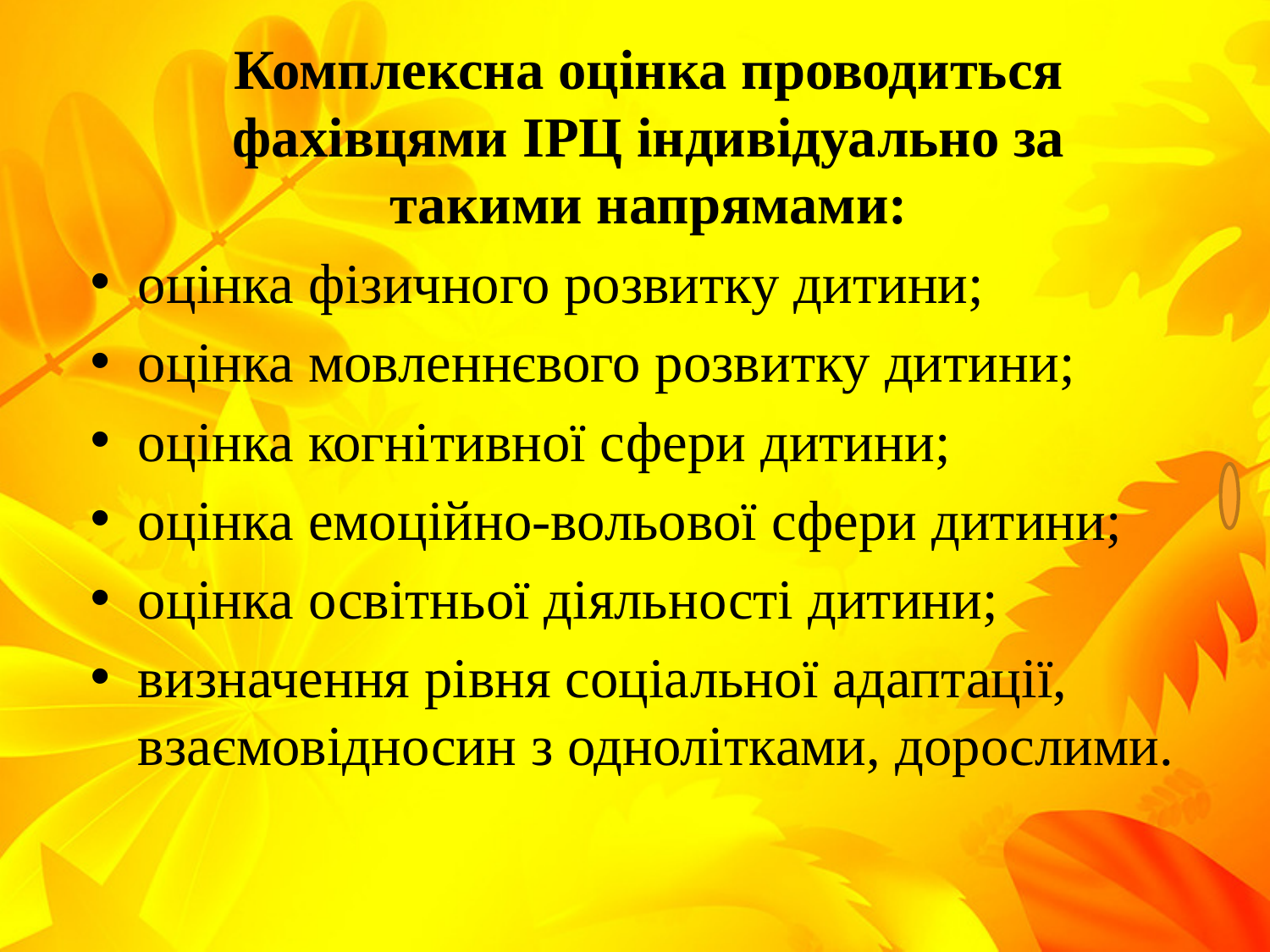

Комплексна оцінка проводиться фахівцями ІРЦ індивідуально за такими напрямами:
оцінка фізичного розвитку дитини;
оцінка мовленнєвого розвитку дитини;
оцінка когнітивної сфери дитини;
оцінка емоційно-вольової сфери дитини;
оцінка освітньої діяльності дитини;
визначення рівня соціальної адаптації, взаємовідносин з однолітками, дорослими.